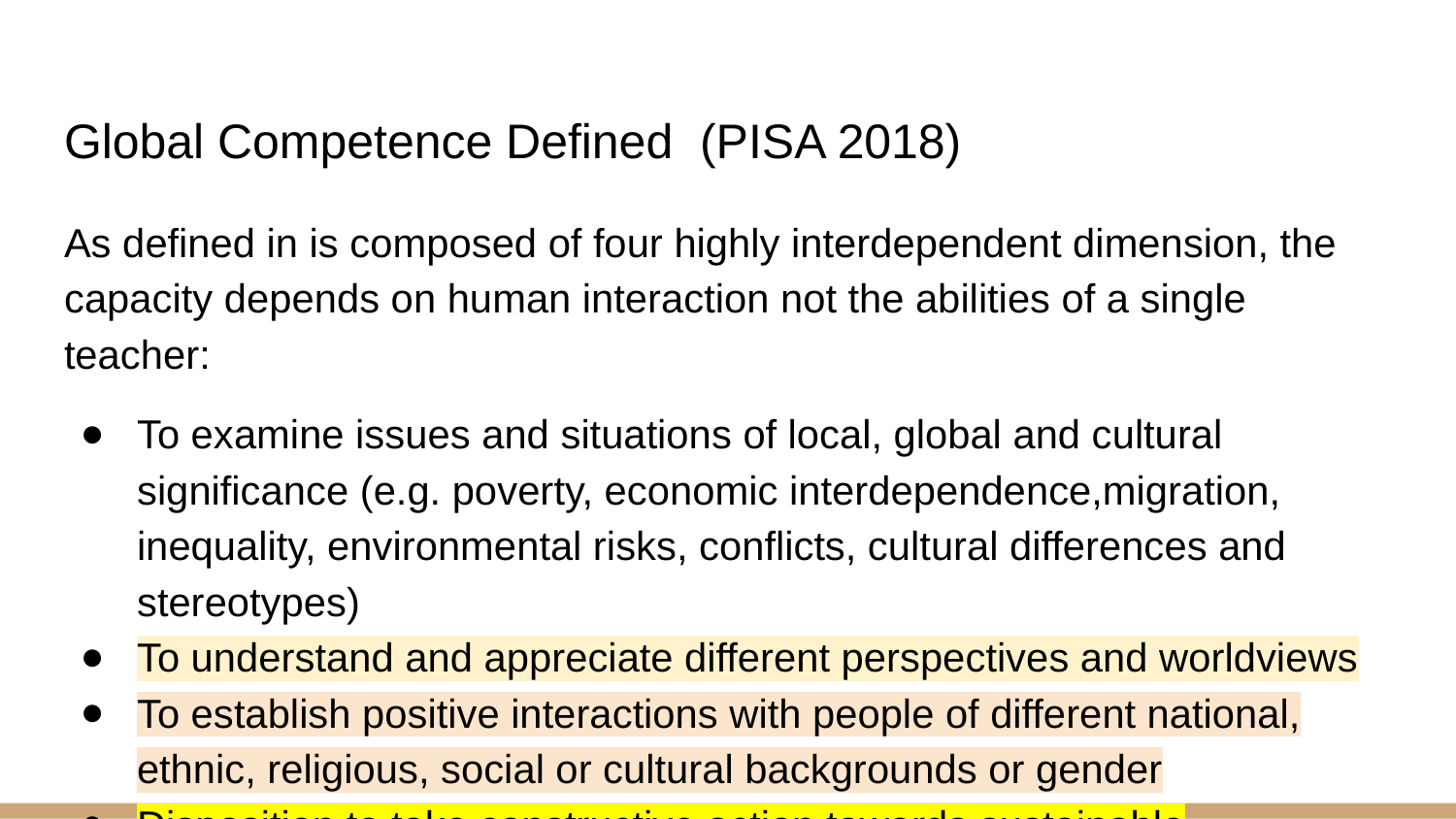

# Global Competence Defined  (PISA 2018)
As defined in is composed of four highly interdependent dimension, the capacity depends on human interaction not the abilities of a single teacher:
To examine issues and situations of local, global and cultural significance (e.g. poverty, economic interdependence,migration, inequality, environmental risks, conflicts, cultural differences and stereotypes)
To understand and appreciate different perspectives and worldviews
To establish positive interactions with people of different national, ethnic, religious, social or cultural backgrounds or gender
Disposition to take constructive action towards sustainable development and collective well-being.